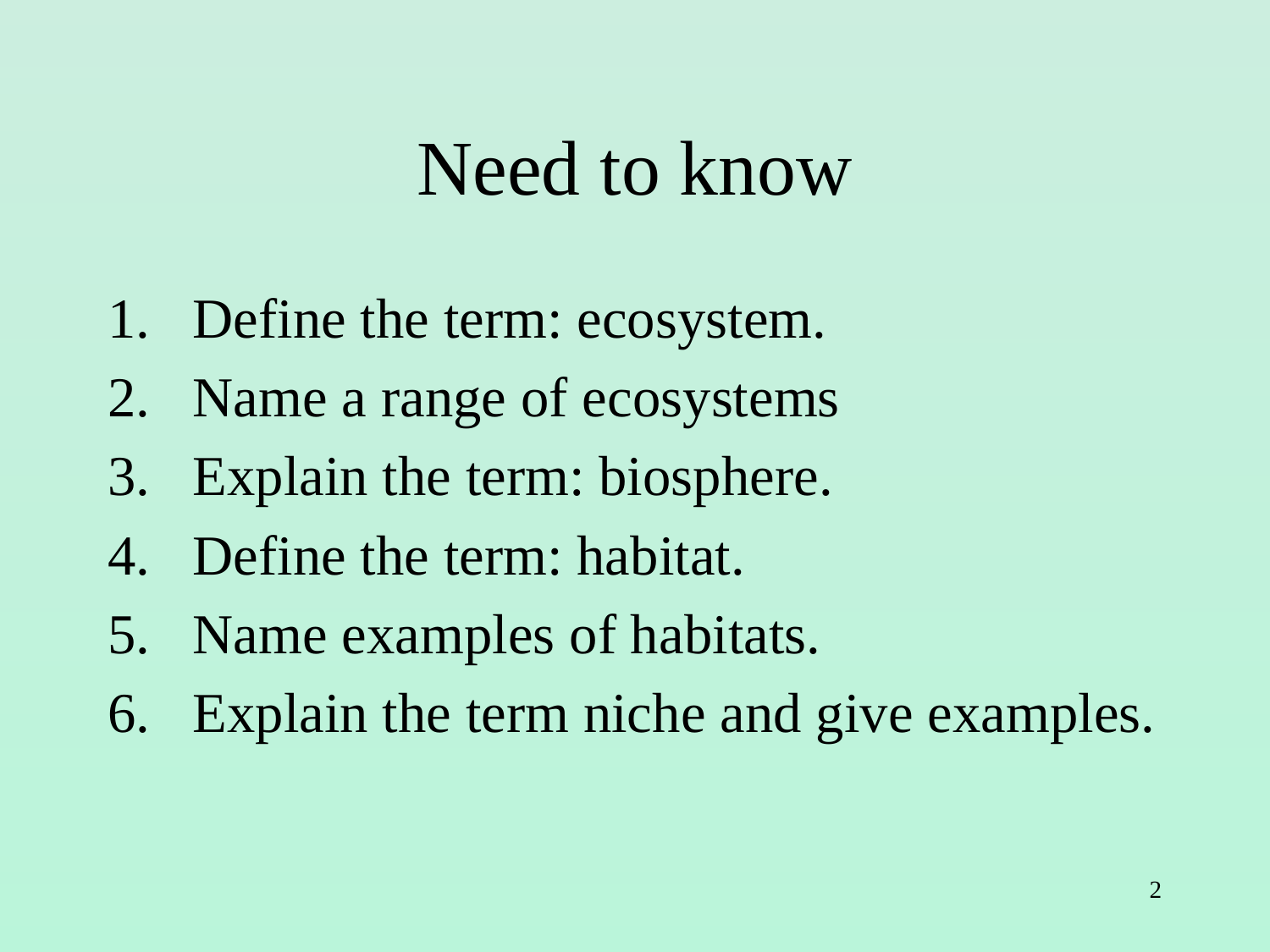

# Need to know
Define the term: ecosystem.
Name a range of ecosystems
Explain the term: biosphere.
Define the term: habitat.
Name examples of habitats.
Explain the term niche and give examples.
2